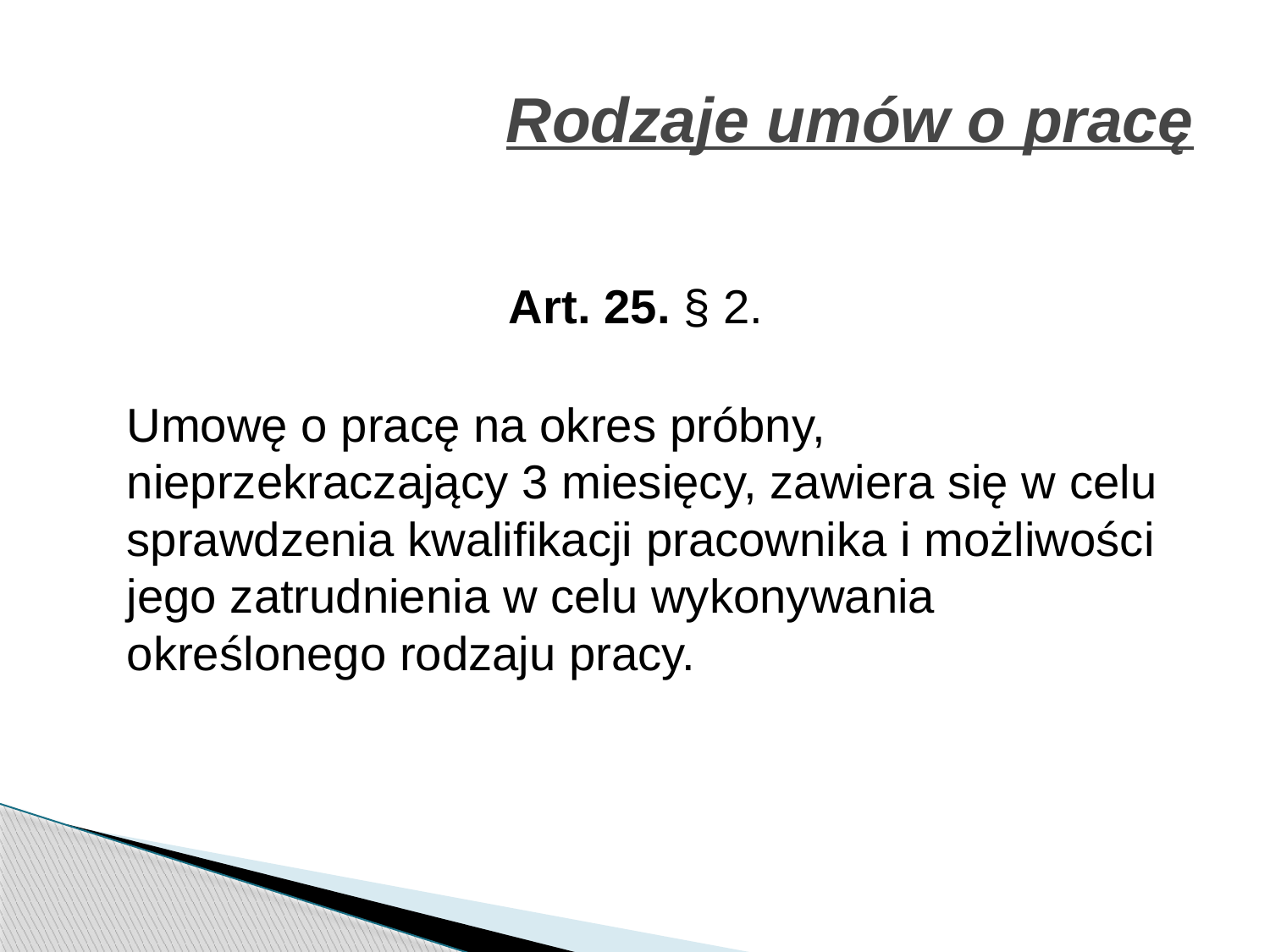

# Rodzaje umów o pracę

Art. 25. § 2.

	Umowę o pracę na okres próbny, nieprzekraczający 3 miesięcy, zawiera się w celu sprawdzenia kwalifikacji pracownika i możliwości jego zatrudnienia w celu wykonywania określonego rodzaju pracy.